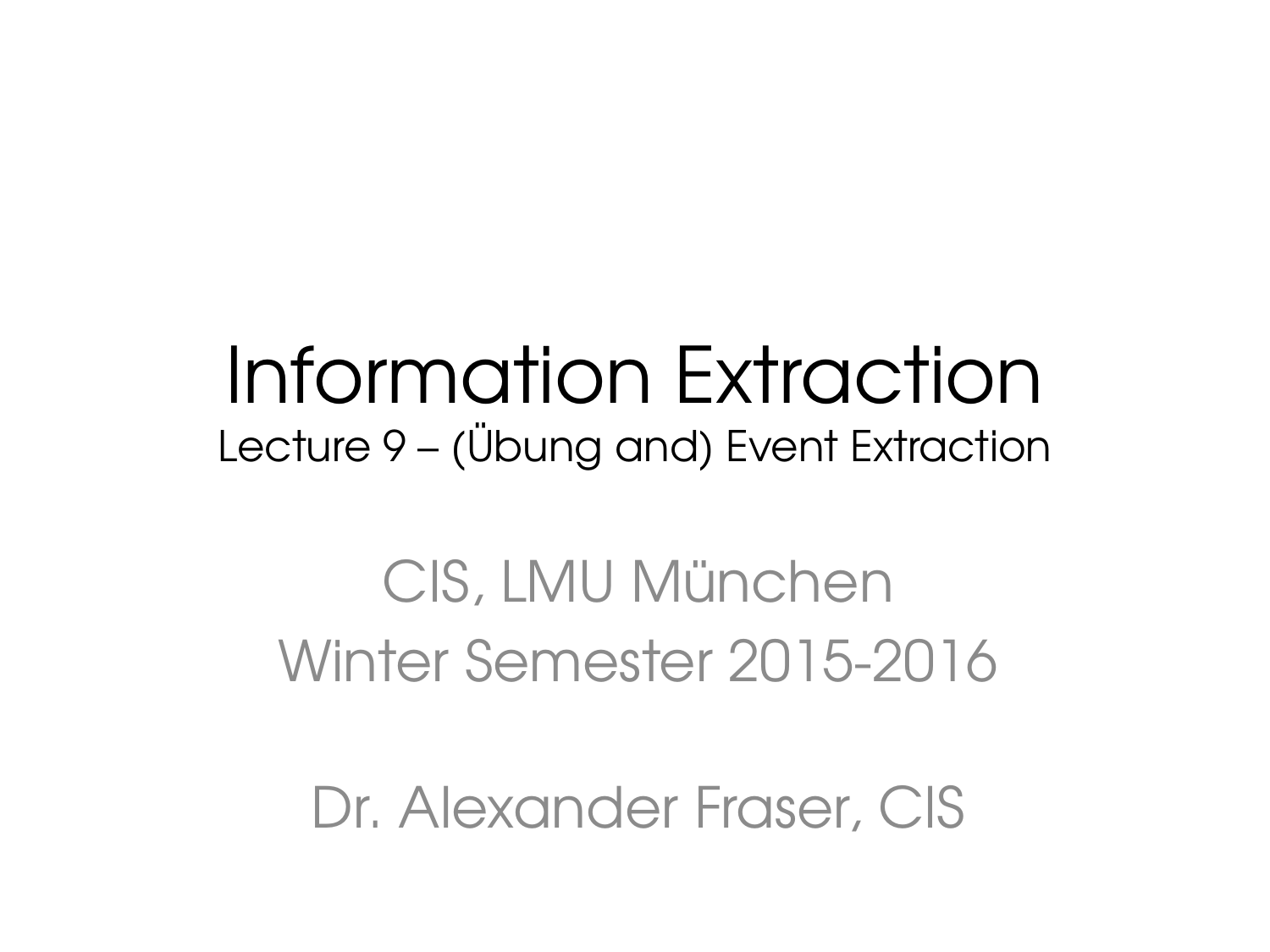

# Information Extraction Lecture 9 – (Übung and) Event Extraction
CIS, LMU München
Winter Semester 2015-2016
Dr. Alexander Fraser, CIS